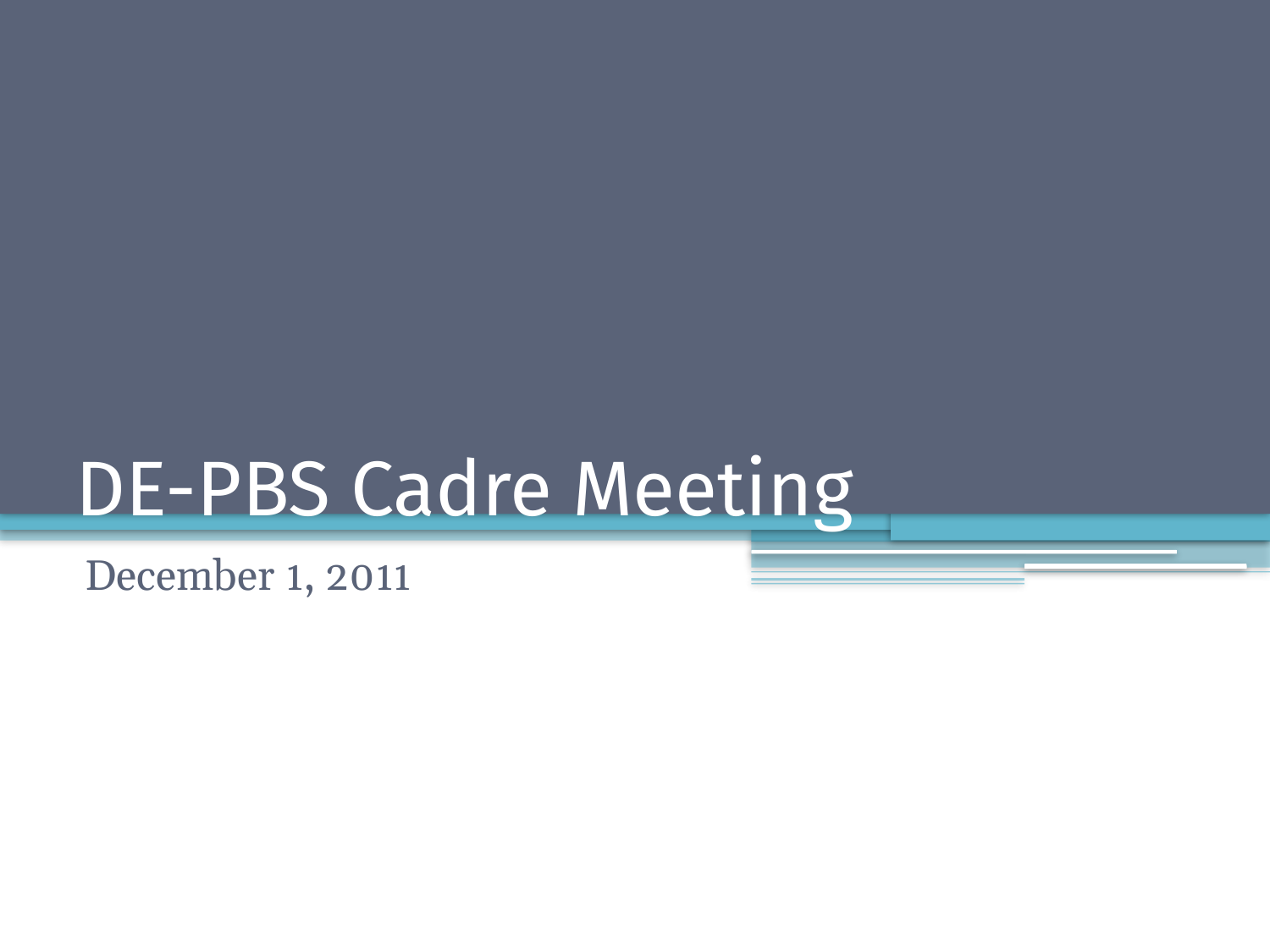

# DE-PBS Cadre Meeting
December 1, 2011